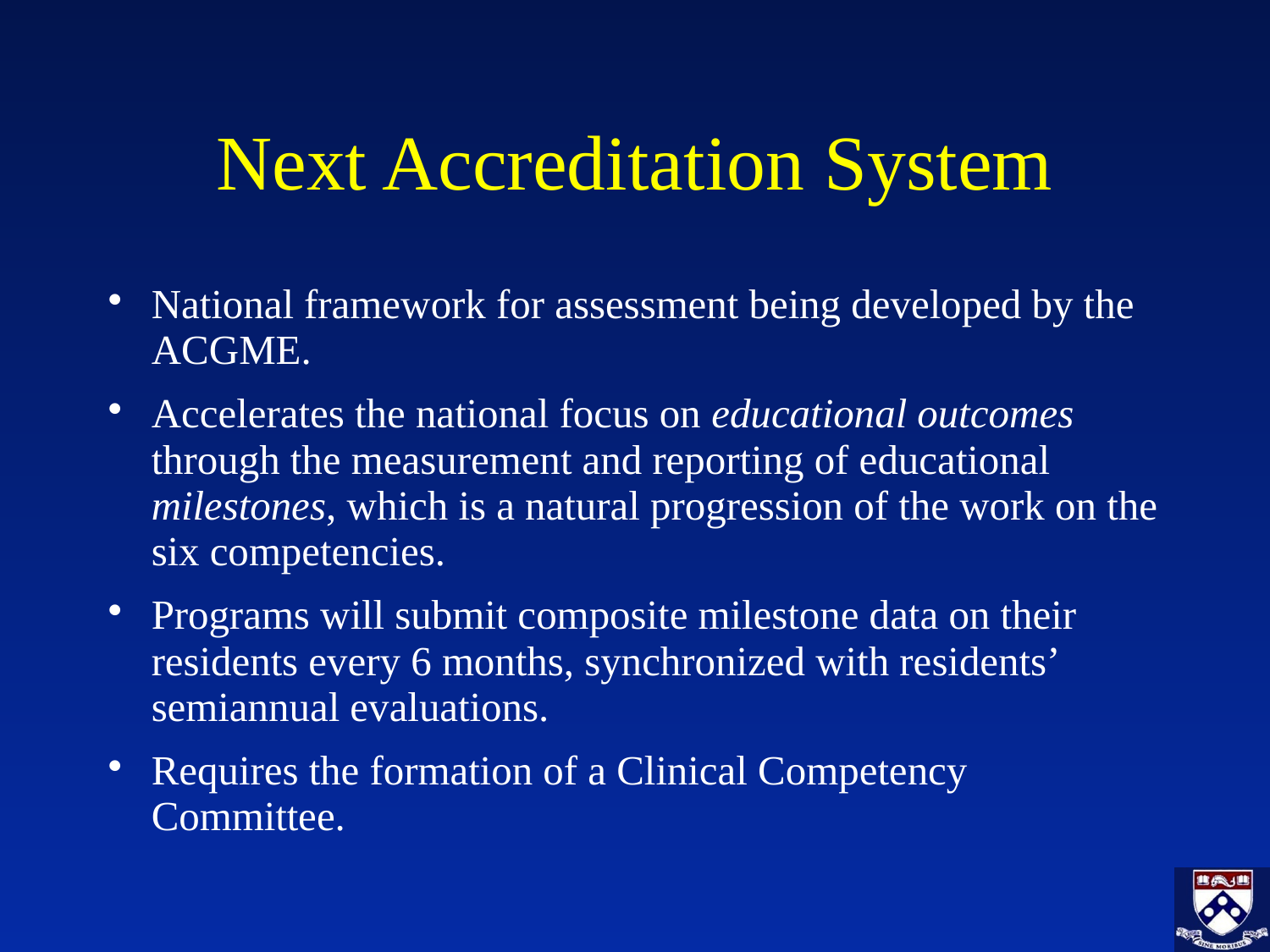

# Next Accreditation System
National framework for assessment being developed by the ACGME.
Accelerates the national focus on educational outcomes through the measurement and reporting of educational milestones, which is a natural progression of the work on the six competencies.
Programs will submit composite milestone data on their residents every 6 months, synchronized with residents’ semiannual evaluations.
Requires the formation of a Clinical Competency Committee.